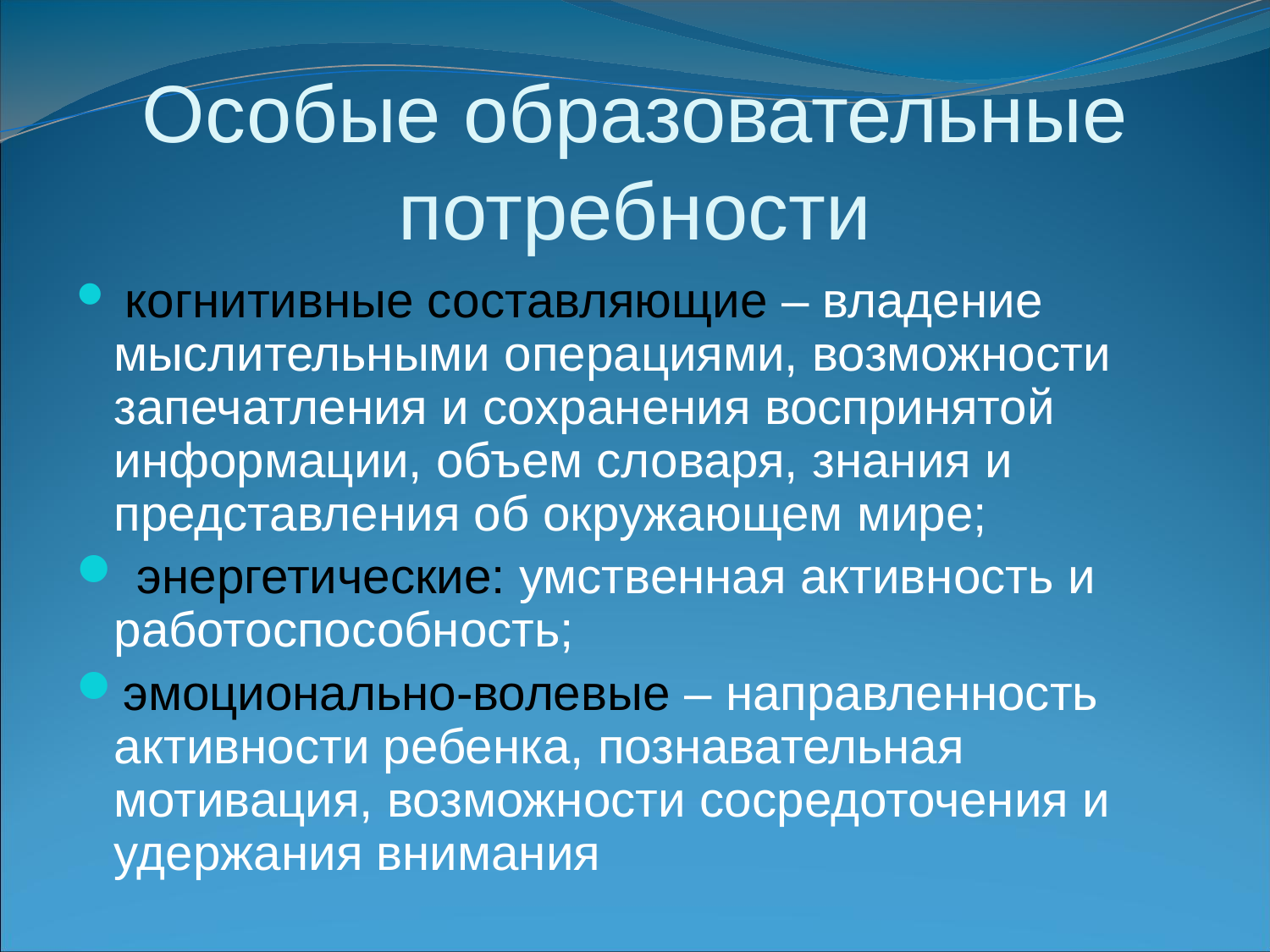

# Особые образовательные потребности
 когнитивные составляющие – владение мыслительными операциями, возможности запечатления и сохранения воспринятой информации, объем словаря, знания и представления об окружающем мире;
 энергетические: умственная активность и работоспособность;
эмоционально-волевые – направленность активности ребенка, познавательная мотивация, возможности сосредоточения и удержания внимания